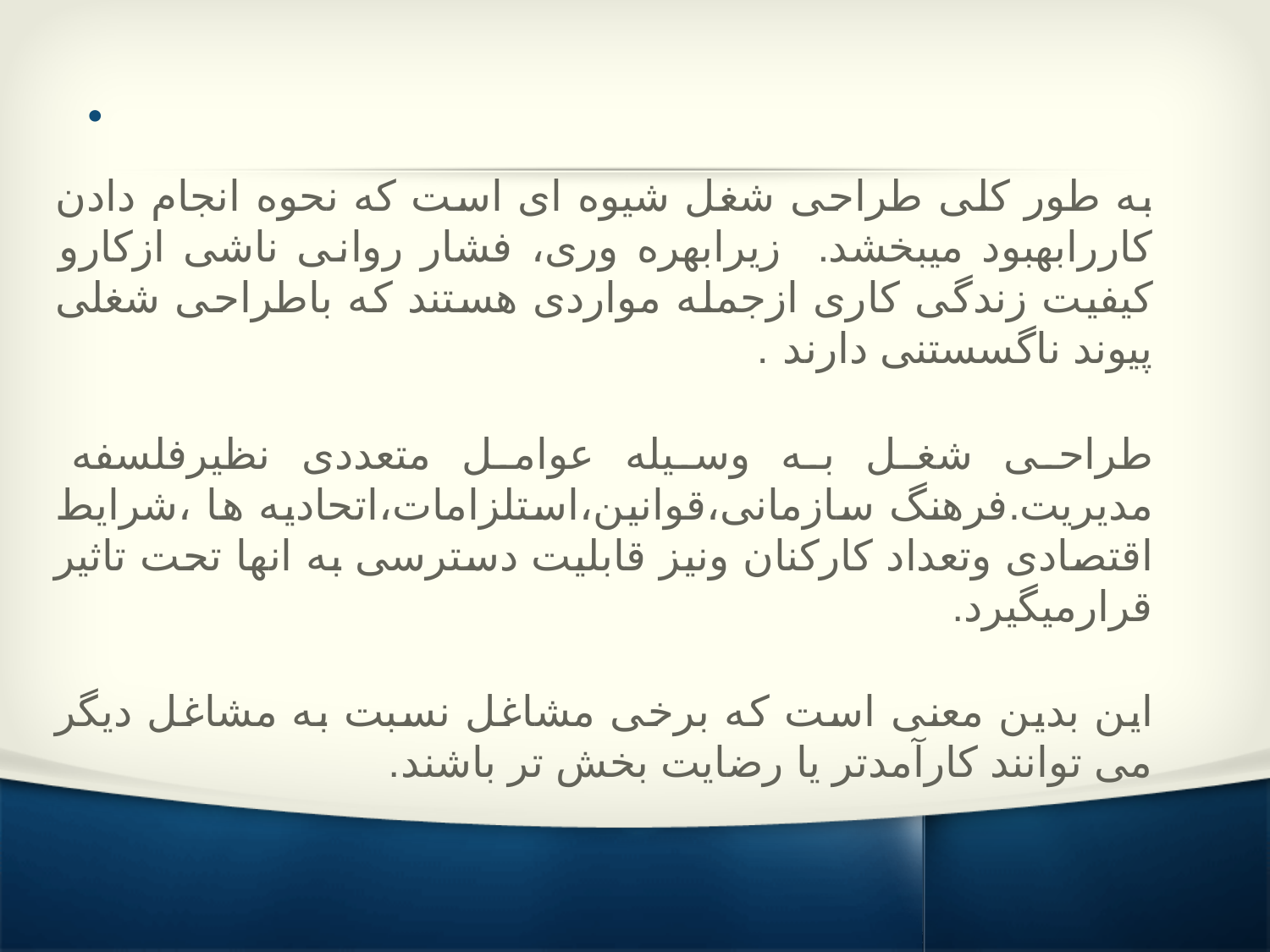

# .
به طور کلی طراحی شغل شیوه ای است که نحوه انجام دادن کاررابهبود میبخشد.  زیرابهره وری، فشار روانی ناشی ازکارو کیفیت زندگی کاری ازجمله مواردی هستند که باطراحی شغلی پیوند ناگسستنی دارند .

طراحی شغل به وسیله عوامل متعددی نظیرفلسفه مدیریت.فرهنگ سازمانی،قوانین،استلزامات،اتحادیه ها ،شرایط اقتصادی وتعداد کارکنان ونیز قابلیت دسترسی به انها تحت تاثیر قرارمیگیرد.

این بدین معنی است که برخی مشاغل نسبت به مشاغل دیگر می توانند کارآمدتر یا رضایت بخش تر باشند.